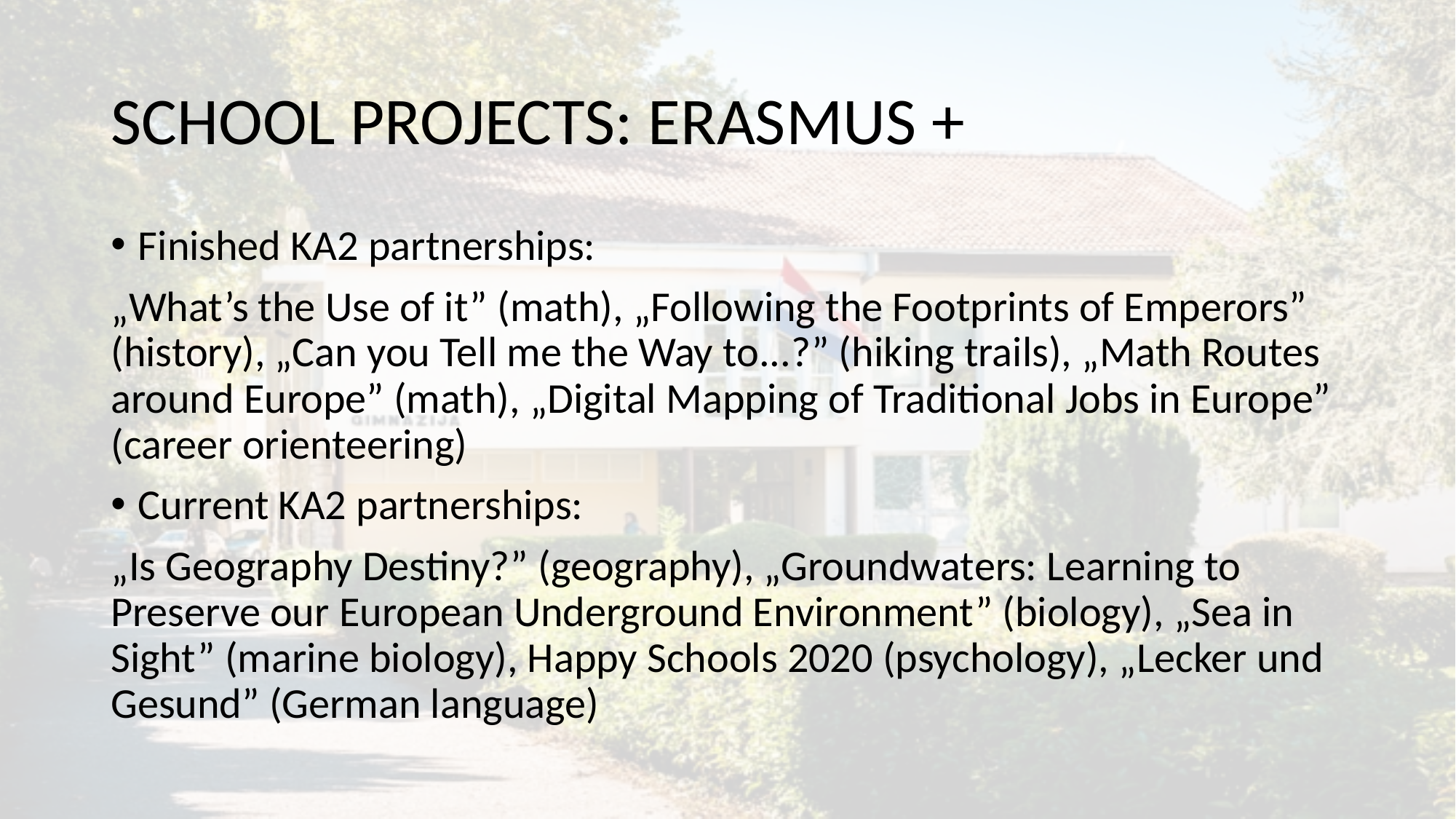

# SCHOOL PROJECTS: ERASMUS +
Finished KA2 partnerships:
„What’s the Use of it” (math), „Following the Footprints of Emperors” (history), „Can you Tell me the Way to...?” (hiking trails), „Math Routes around Europe” (math), „Digital Mapping of Traditional Jobs in Europe” (career orienteering)
Current KA2 partnerships:
„Is Geography Destiny?” (geography), „Groundwaters: Learning to Preserve our European Underground Environment” (biology), „Sea in Sight” (marine biology), Happy Schools 2020 (psychology), „Lecker und Gesund” (German language)